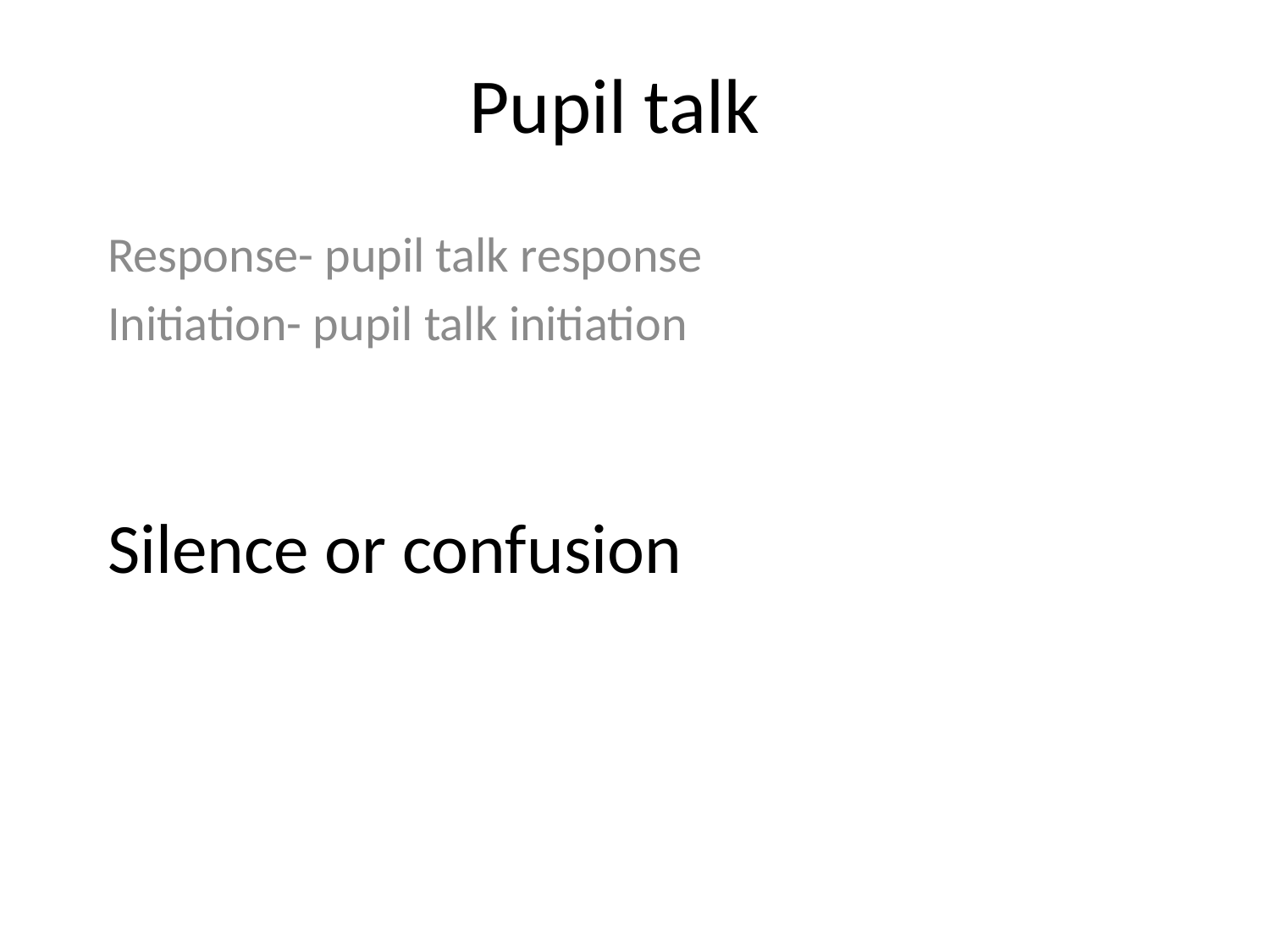

# Pupil talk
Response- pupil talk response
Initiation- pupil talk initiation

Silence or confusion